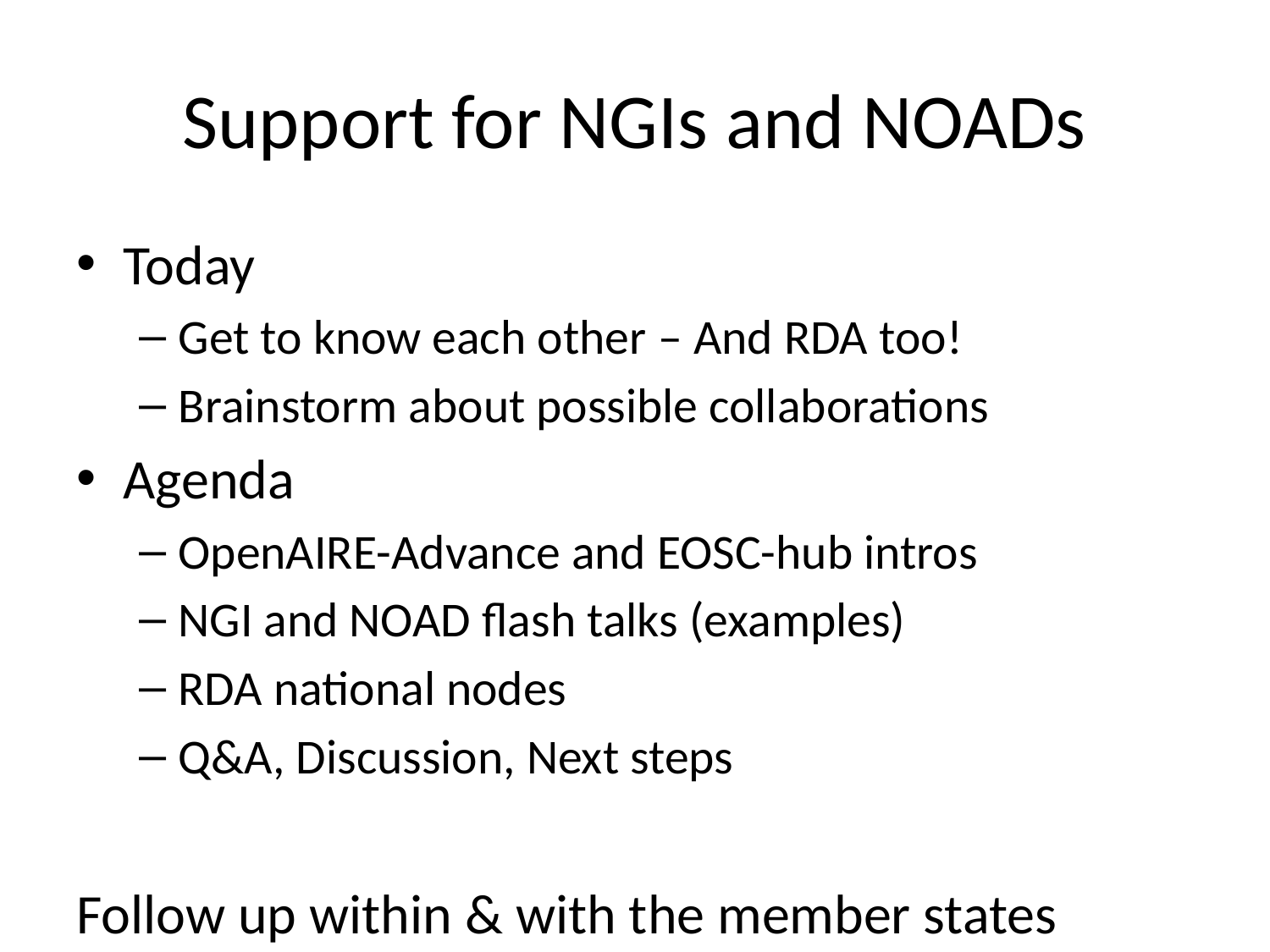

# Support for NGIs and NOADs
Today
Get to know each other – And RDA too!
Brainstorm about possible collaborations
Agenda
OpenAIRE-Advance and EOSC-hub intros
NGI and NOAD flash talks (examples)
RDA national nodes
Q&A, Discussion, Next steps

Follow up within & with the member states